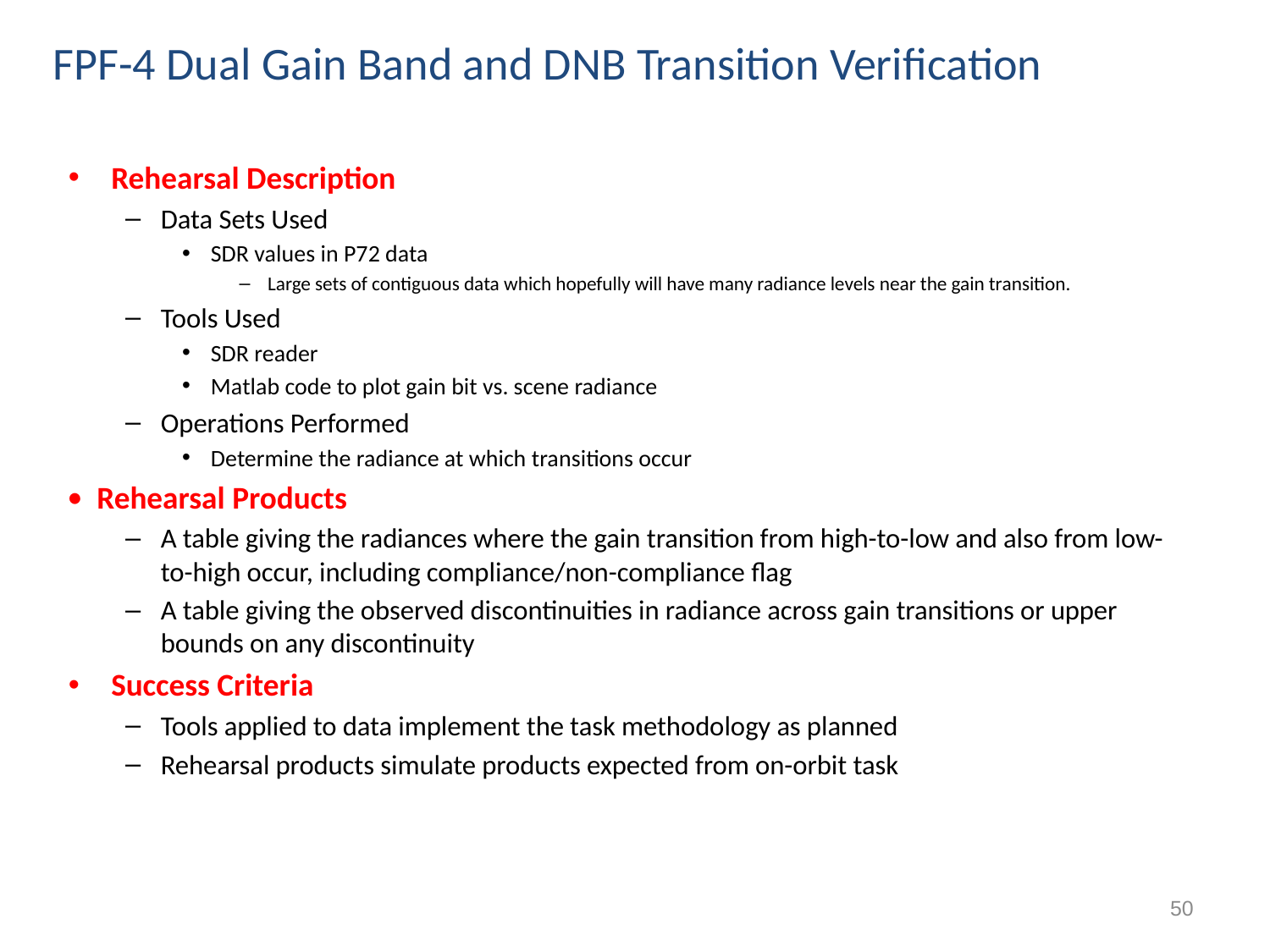

FPF-4 Dual Gain Band and DNB Transition Verification
Rehearsal Description
Data Sets Used
SDR values in P72 data
Large sets of contiguous data which hopefully will have many radiance levels near the gain transition.
Tools Used
SDR reader
Matlab code to plot gain bit vs. scene radiance
Operations Performed
Determine the radiance at which transitions occur
Rehearsal Products
A table giving the radiances where the gain transition from high-to-low and also from low-to-high occur, including compliance/non-compliance flag
A table giving the observed discontinuities in radiance across gain transitions or upper bounds on any discontinuity
Success Criteria
Tools applied to data implement the task methodology as planned
Rehearsal products simulate products expected from on-orbit task
50